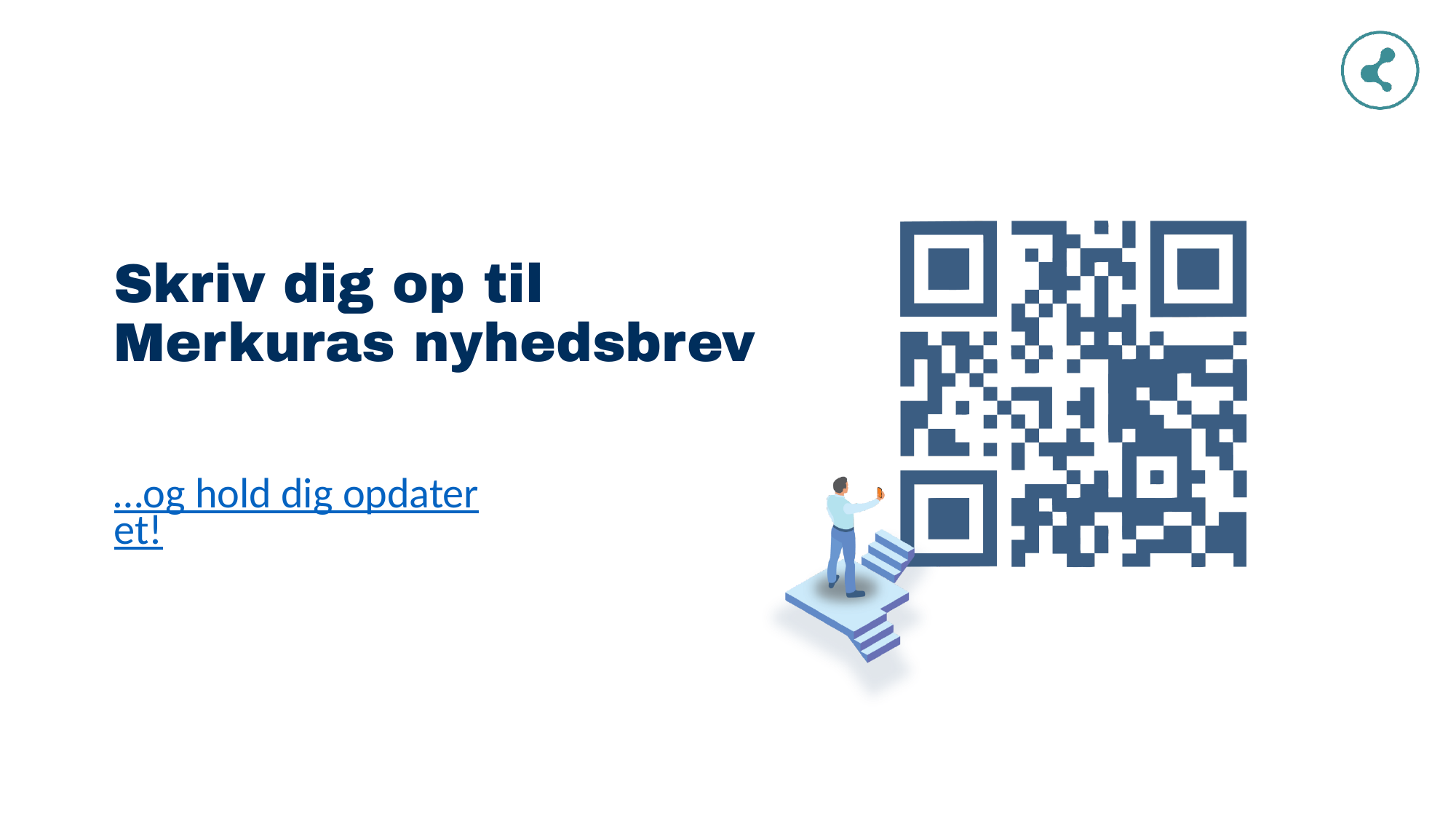

# Skriv dig op til Merkuras nyhedsbrev
…og hold dig opdateret!